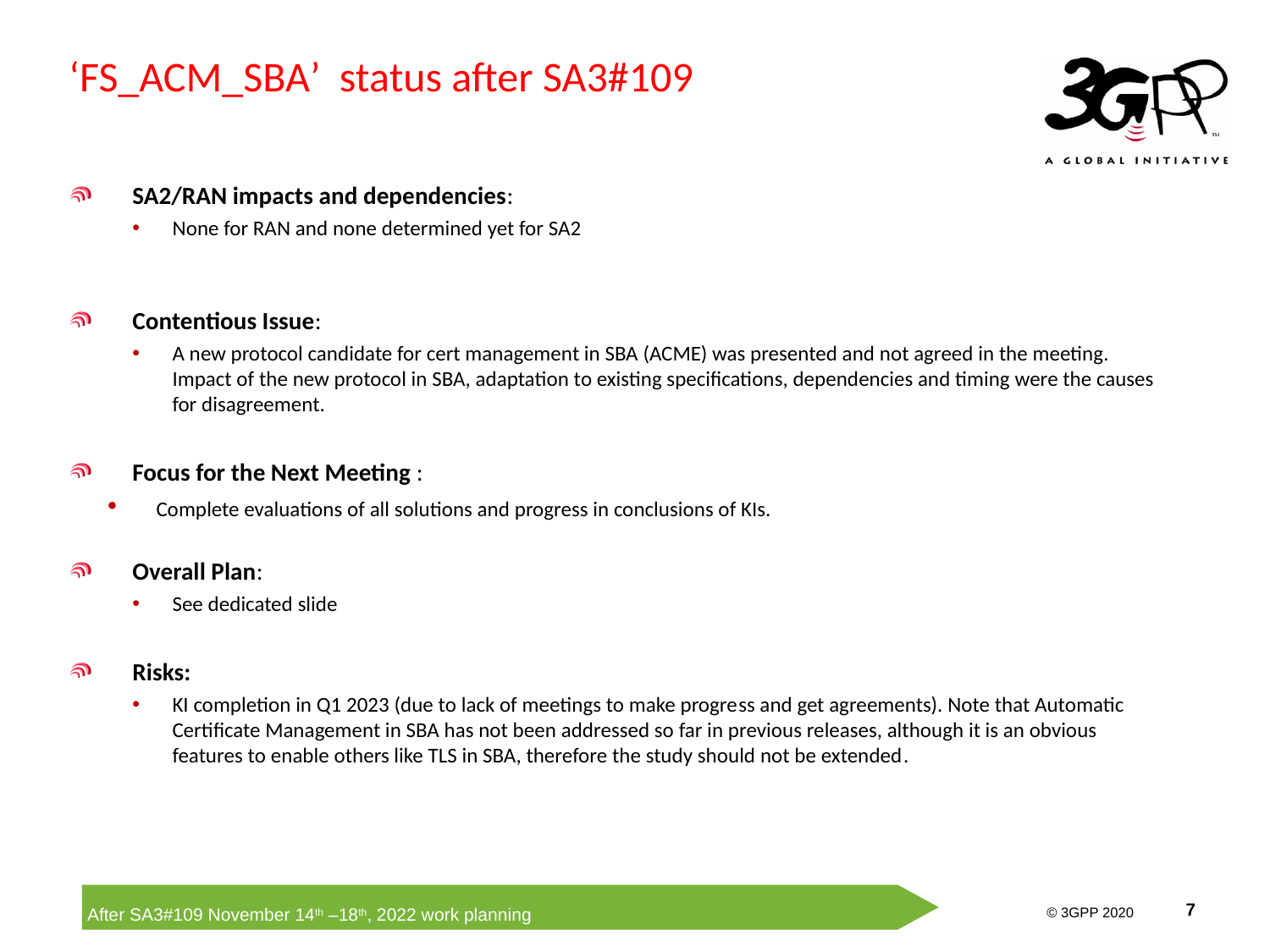

# ‘FS_ACM_SBA’  status after SA3#109
SA2/RAN impacts and dependencies:
None for RAN and none determined yet for SA2

Contentious Issue:
A new protocol candidate for cert management in SBA (ACME) was presented and not agreed in the meeting. Impact of the new protocol in SBA, adaptation to existing specifications, dependencies and timing were the causes for disagreement.

Focus for the Next Meeting :
Complete evaluations of all solutions and progress in conclusions of KIs.

Overall Plan:
See dedicated slide

Risks:
KI completion in Q1 2023 (due to lack of meetings to make progress and get agreements). Note that Automatic Certificate Management in SBA has not been addressed so far in previous releases, although it is an obvious features to enable others like TLS in SBA, therefore the study should not be extended.